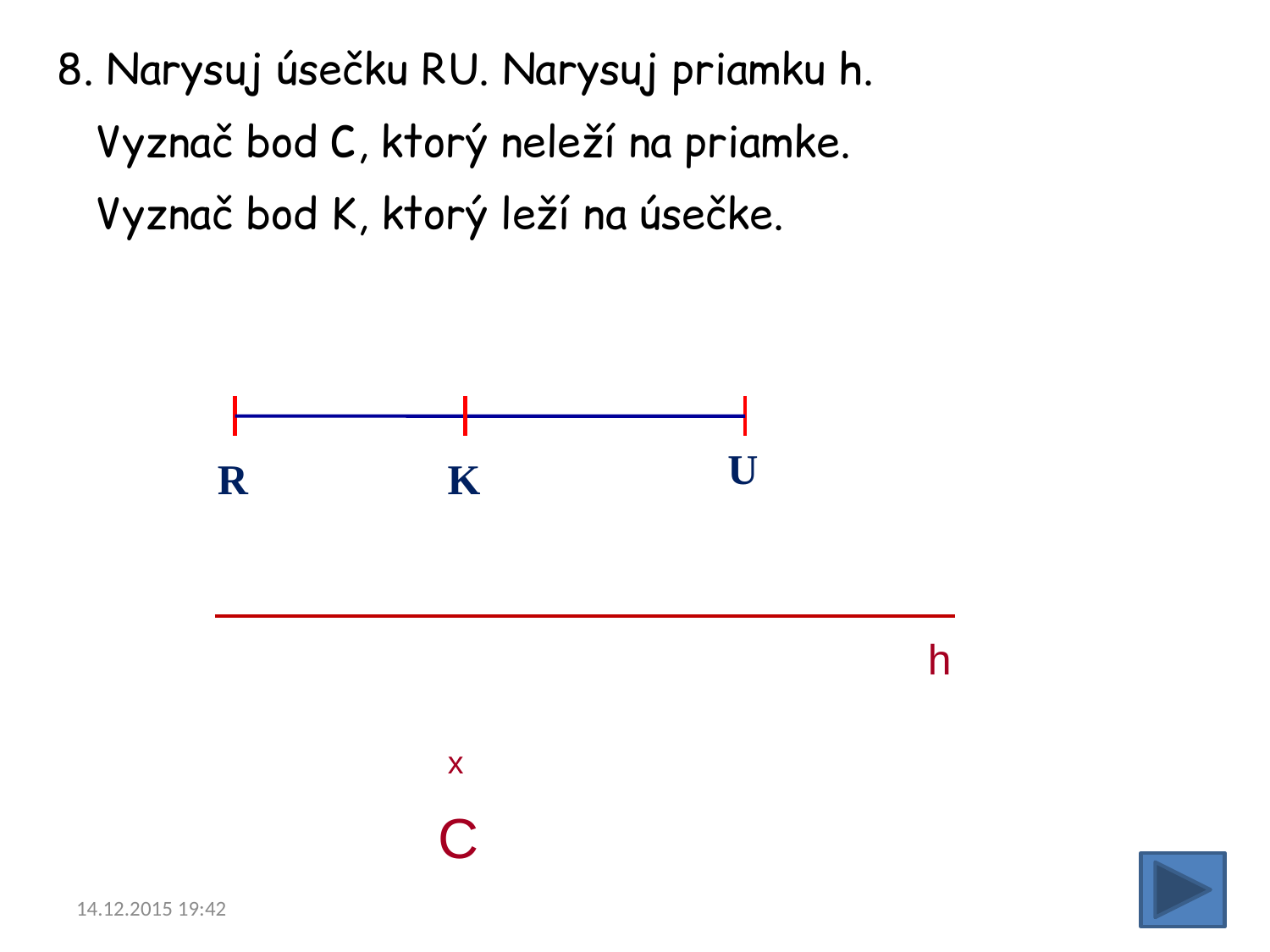

8. Narysuj úsečku RU. Narysuj priamku h.
   Vyznač bod C, ktorý neleží na priamke.
   Vyznač bod K, ktorý leží na úsečke.

U
R
K
h
x
C

14.12.2015 19:42